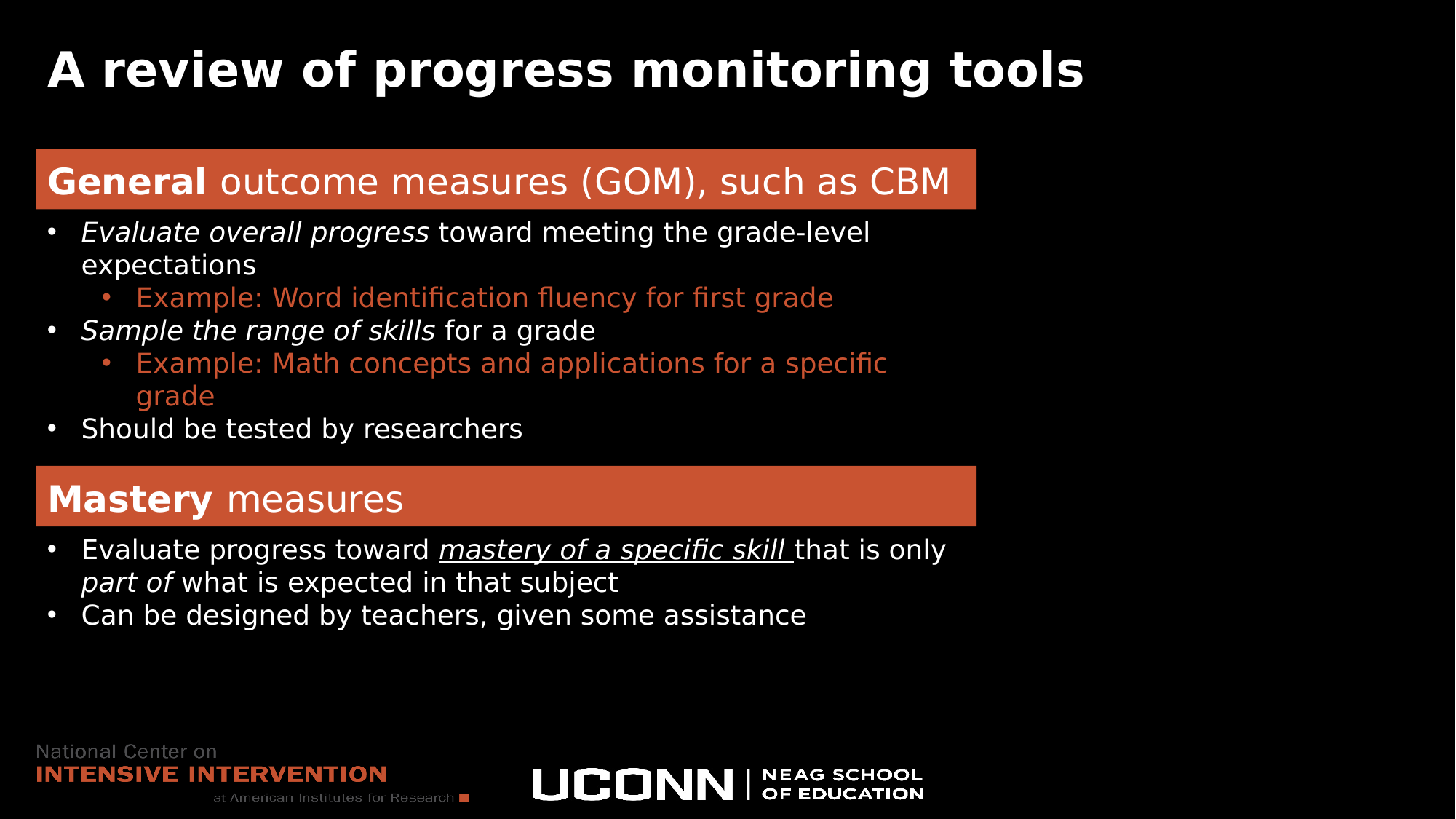

# A review of progress monitoring tools
General outcome measures (GOM), such as CBM
Evaluate overall progress toward meeting the grade-level expectations
Example: Word identification fluency for first grade
Sample the range of skills for a grade
Example: Math concepts and applications for a specific grade
Should be tested by researchers
Mastery measures
Evaluate progress toward mastery of a specific skill that is only part of what is expected in that subject
Can be designed by teachers, given some assistance